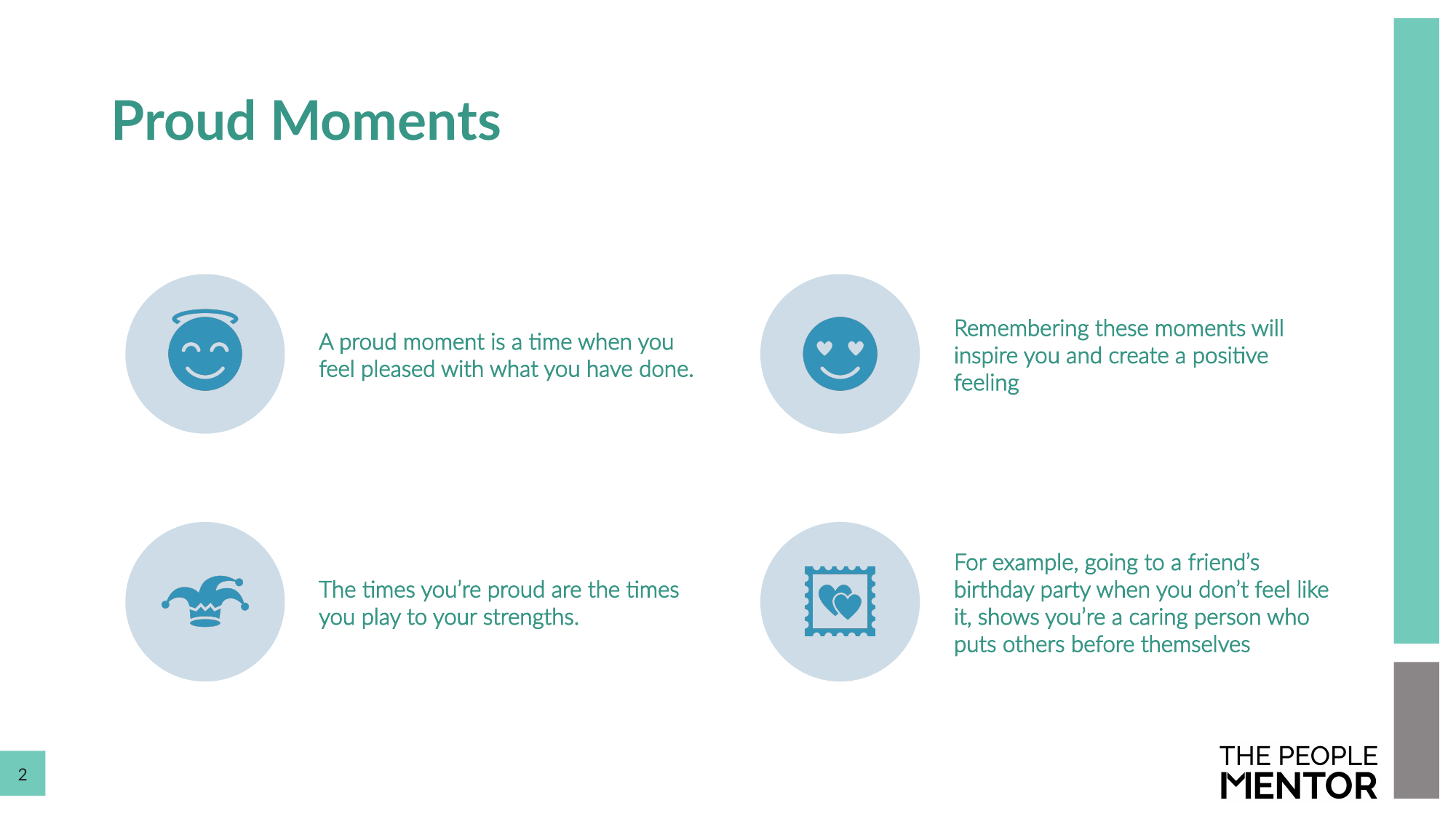

# Proud Moments
A proud moment is a time when you feel pleased with what you have done.
Remembering these moments will inspire you and create a positive feeling
The times you’re proud are the times you play to your strengths.
For example, going to a friend’s birthday party when you don’t feel like it, shows you’re a caring person who puts others before themselves
2